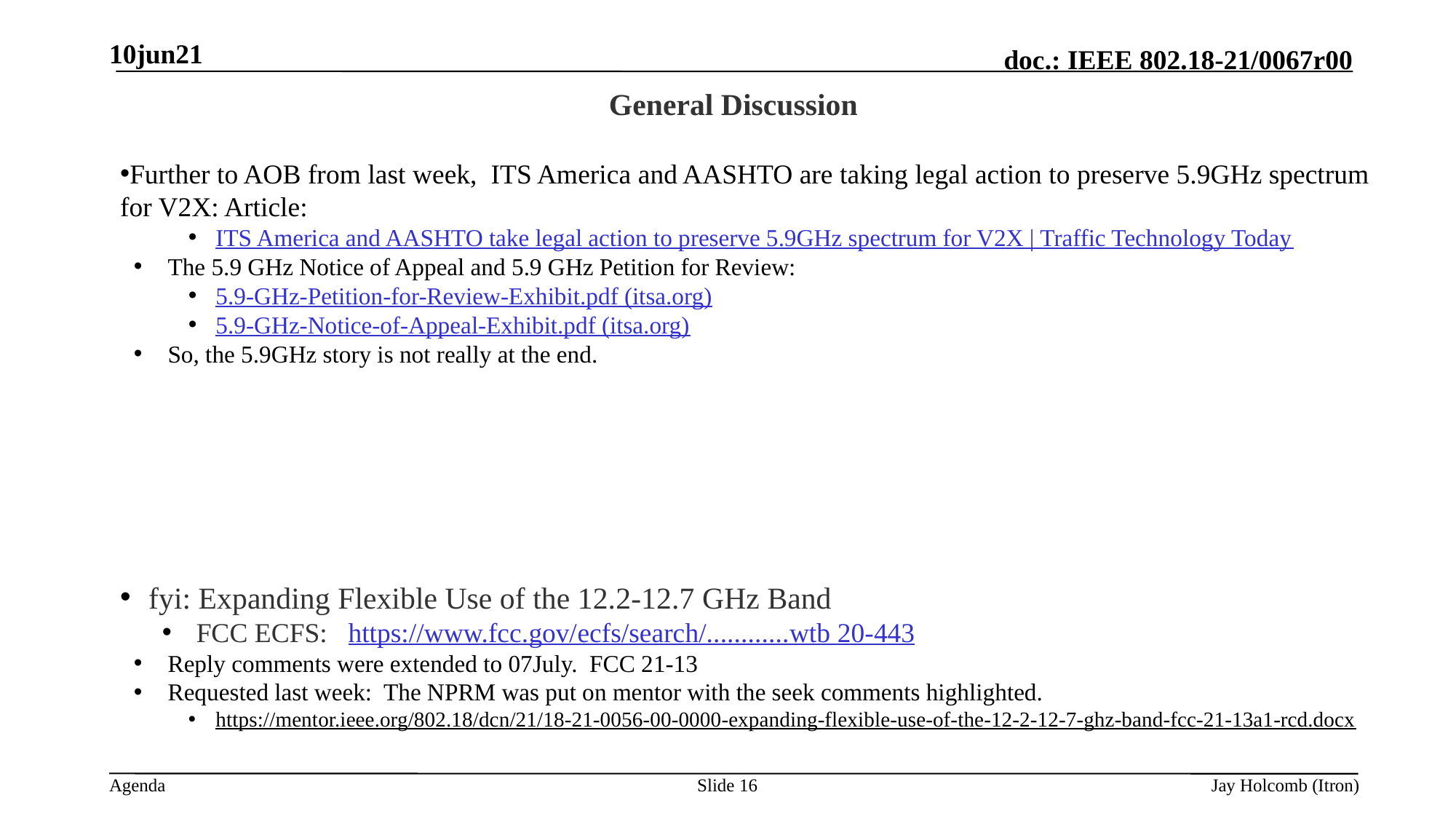

10jun21
# General Discussion

Further to AOB from last week,  ITS America and AASHTO are taking legal action to preserve 5.9GHz spectrum for V2X: Article:
ITS America and AASHTO take legal action to preserve 5.9GHz spectrum for V2X | Traffic Technology Today
The 5.9 GHz Notice of Appeal and 5.9 GHz Petition for Review:
5.9-GHz-Petition-for-Review-Exhibit.pdf (itsa.org)
5.9-GHz-Notice-of-Appeal-Exhibit.pdf (itsa.org)
So, the 5.9GHz story is not really at the end.

fyi: Expanding Flexible Use of the 12.2-12.7 GHz Band
FCC ECFS:   https://www.fcc.gov/ecfs/search/............wtb 20-443
Reply comments were extended to 07July.  FCC 21-13
Requested last week:  The NPRM was put on mentor with the seek comments highlighted.
https://mentor.ieee.org/802.18/dcn/21/18-21-0056-00-0000-expanding-flexible-use-of-the-12-2-12-7-ghz-band-fcc-21-13a1-rcd.docx
Slide 16
Jay Holcomb (Itron)